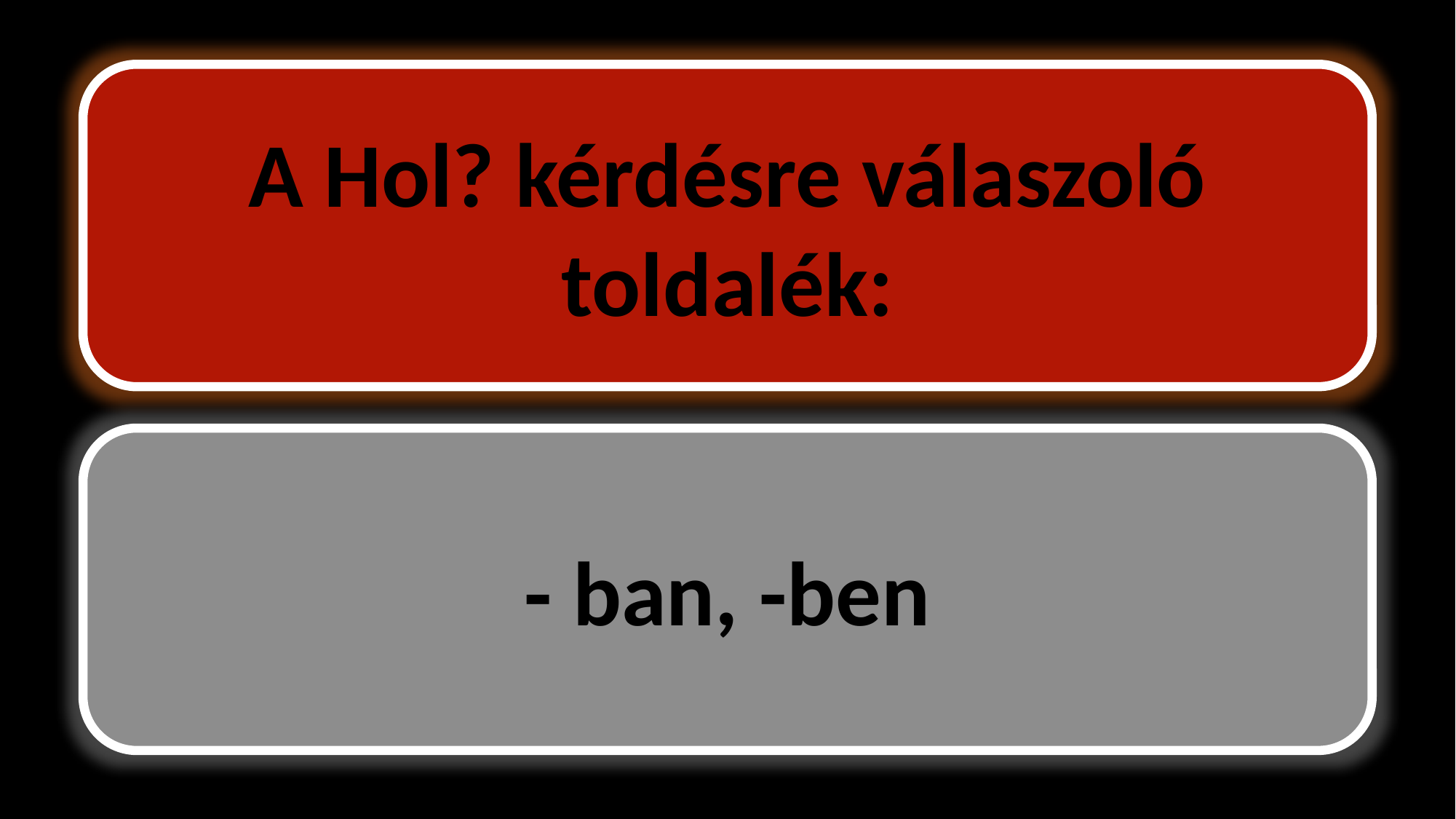

A Hol? kérdésre válaszoló toldalék:
- ban, -ben